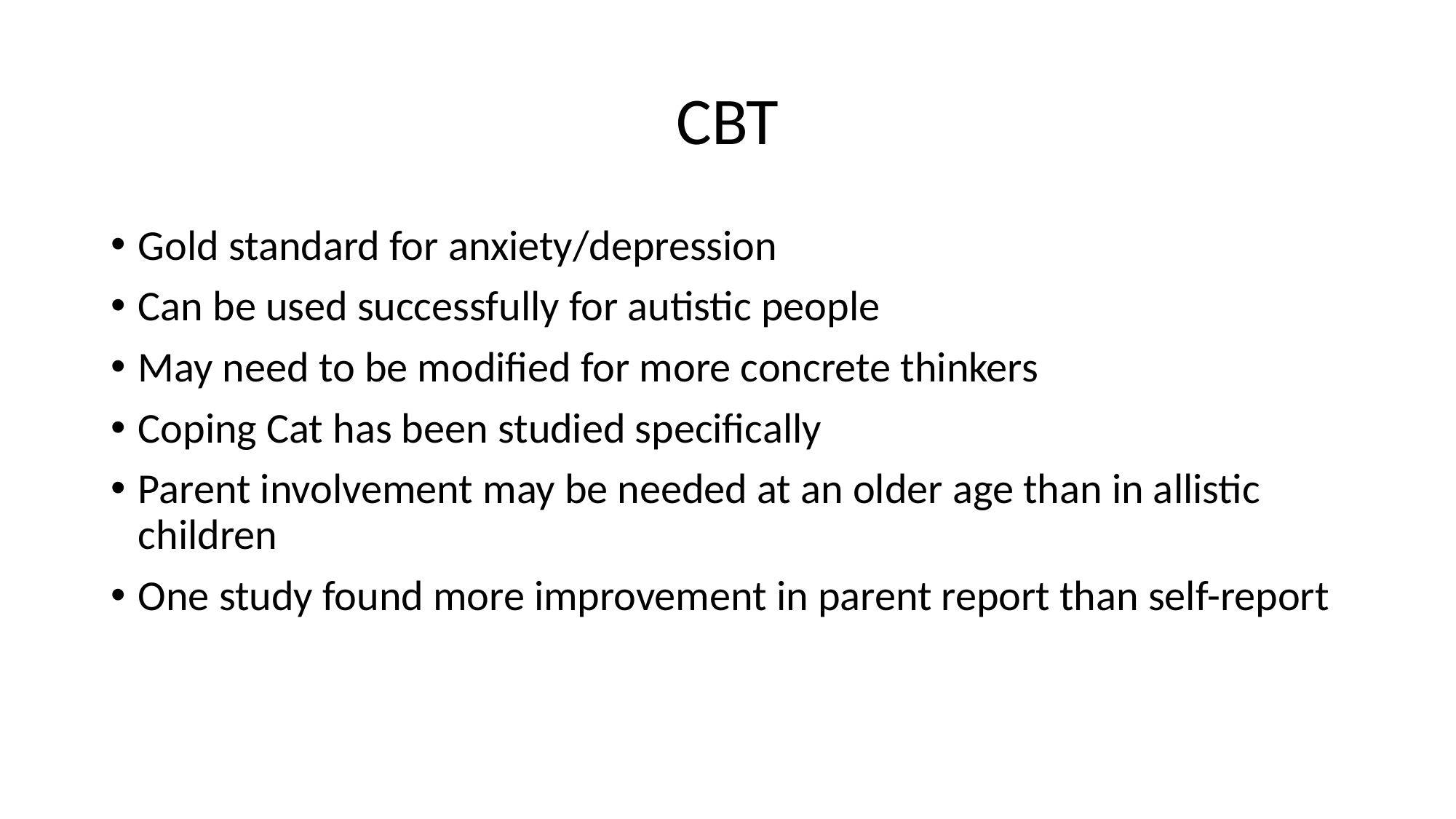

# CBT
Gold standard for anxiety/depression
Can be used successfully for autistic people
May need to be modified for more concrete thinkers
Coping Cat has been studied specifically
Parent involvement may be needed at an older age than in allistic children
One study found more improvement in parent report than self-report